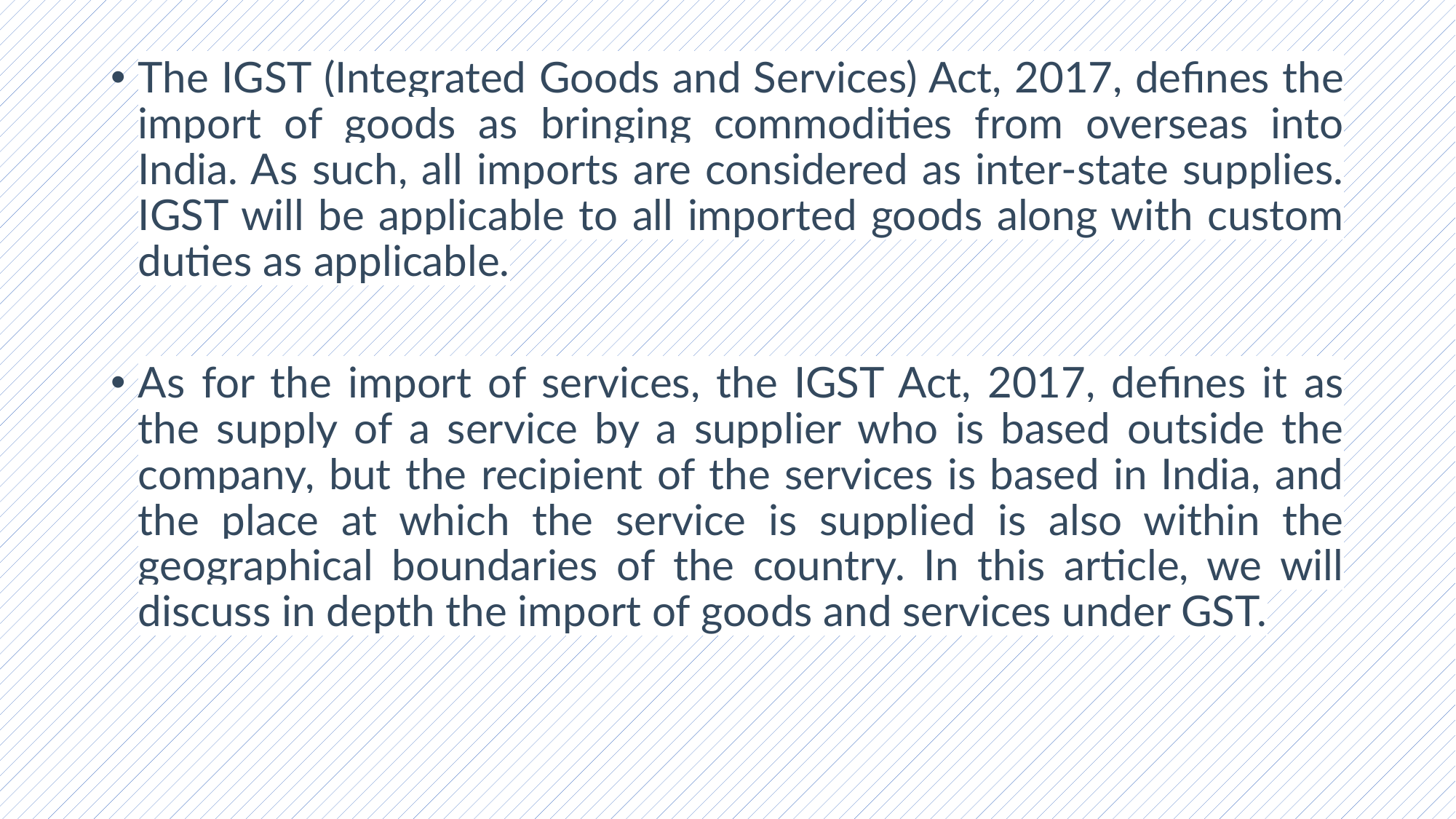

The IGST (Integrated Goods and Services) Act, 2017, defines the import of goods as bringing commodities from overseas into India. As such, all imports are considered as inter-state supplies. IGST will be applicable to all imported goods along with custom duties as applicable.

As for the import of services, the IGST Act, 2017, defines it as the supply of a service by a supplier who is based outside the company, but the recipient of the services is based in India, and the place at which the service is supplied is also within the geographical boundaries of the country. In this article, we will discuss in depth the import of goods and services under GST.